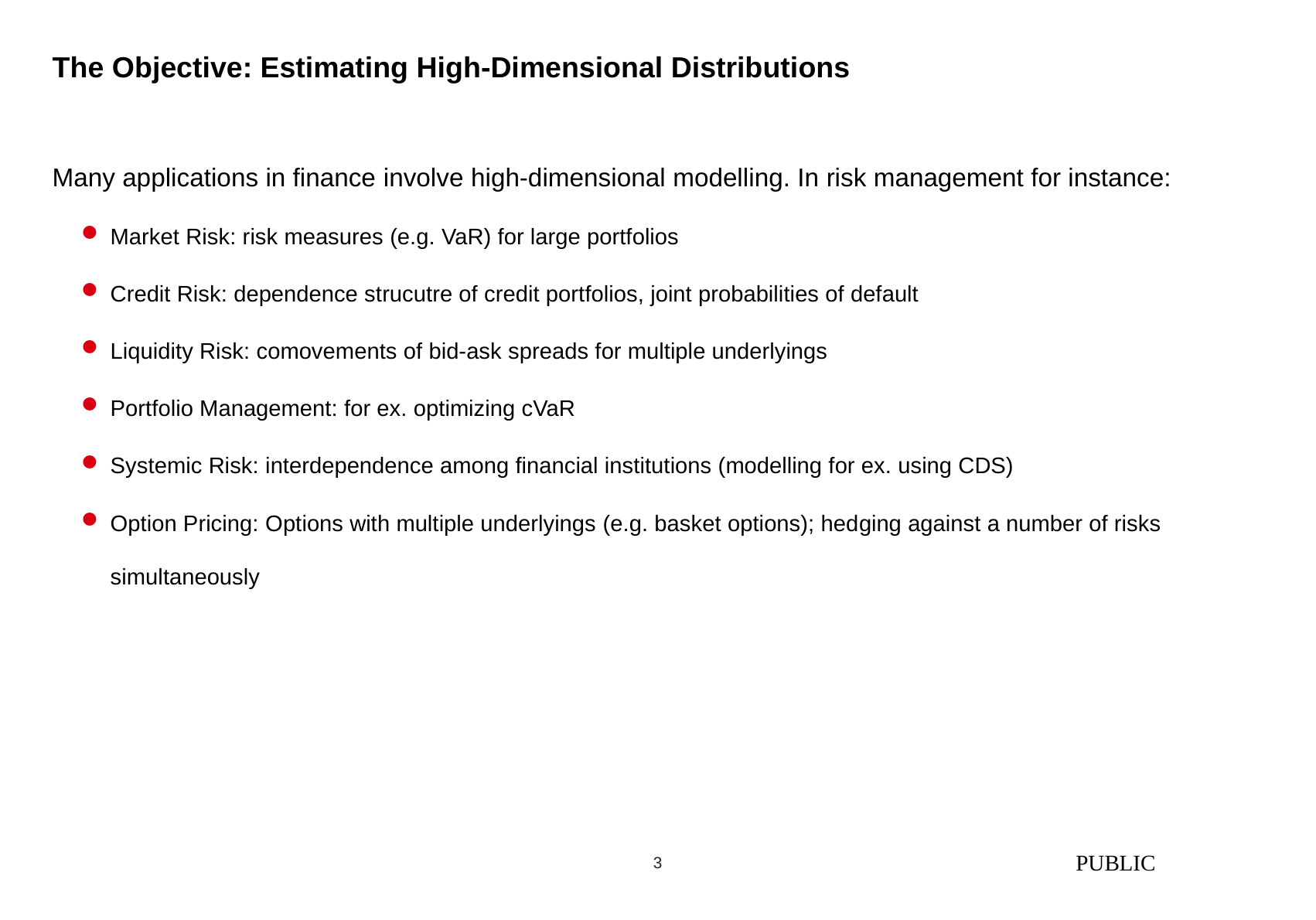

# The Objective: Estimating High-Dimensional Distributions
Many applications in finance involve high-dimensional modelling. In risk management for instance:
Market Risk: risk measures (e.g. VaR) for large portfolios
Credit Risk: dependence strucutre of credit portfolios, joint probabilities of default
Liquidity Risk: comovements of bid-ask spreads for multiple underlyings
Portfolio Management: for ex. optimizing cVaR
Systemic Risk: interdependence among financial institutions (modelling for ex. using CDS)
Option Pricing: Options with multiple underlyings (e.g. basket options); hedging against a number of risks simultaneously

PUBLIC